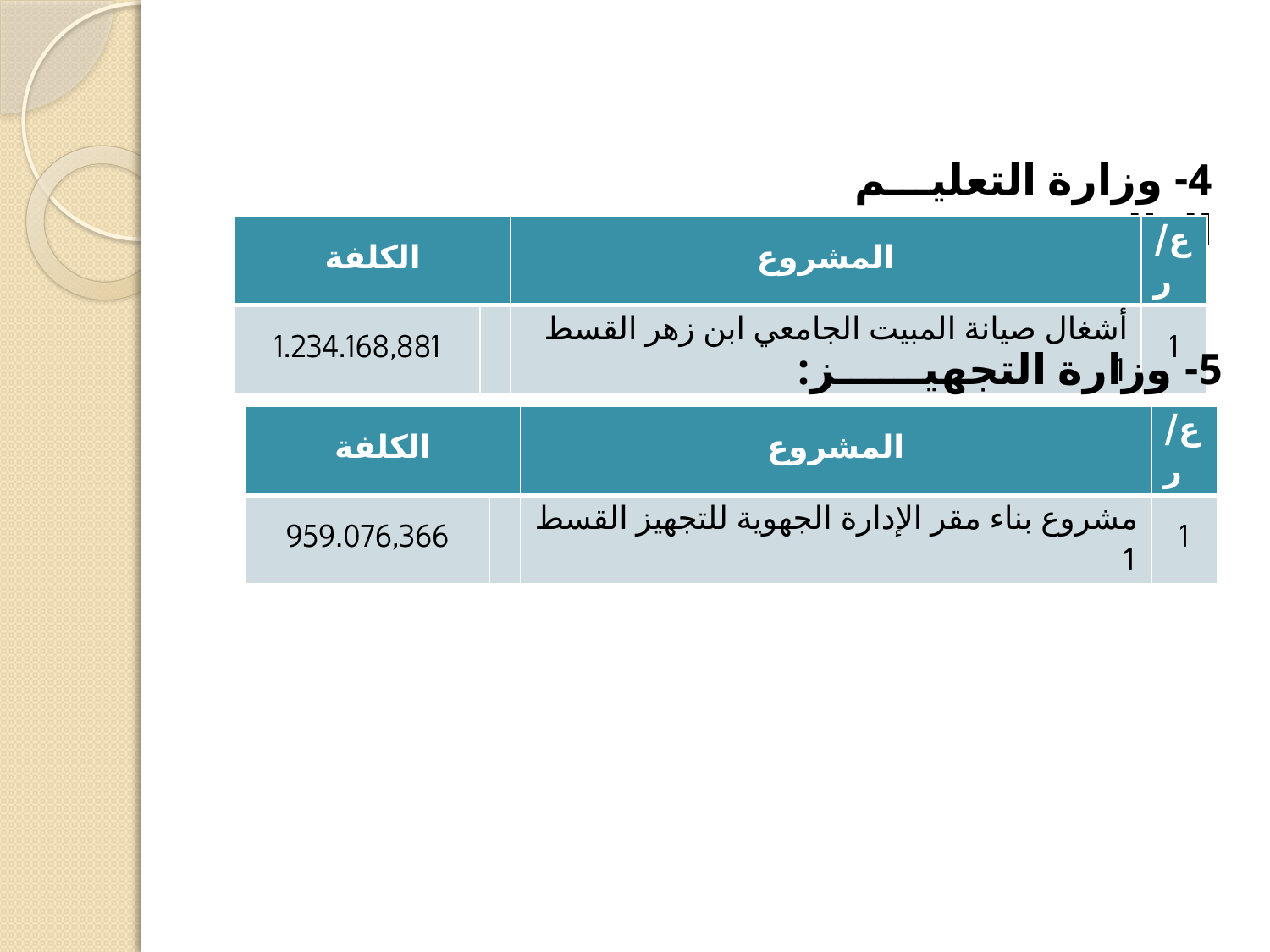

4- وزارة التعليـــم العالـــي:
| الكلفة |  | المشروع | ع/ر |
| --- | --- | --- | --- |
| 1.234.168,881 |  | أشغال صيانة المبيت الجامعي ابن زهر القسط 1 | 1 |
5- وزارة التجهيــــــز:
| الكلفة |  | المشروع | ع/ر |
| --- | --- | --- | --- |
| 959.076,366 |  | مشروع بناء مقر الإدارة الجهوية للتجهيز القسط 1 | 1 |